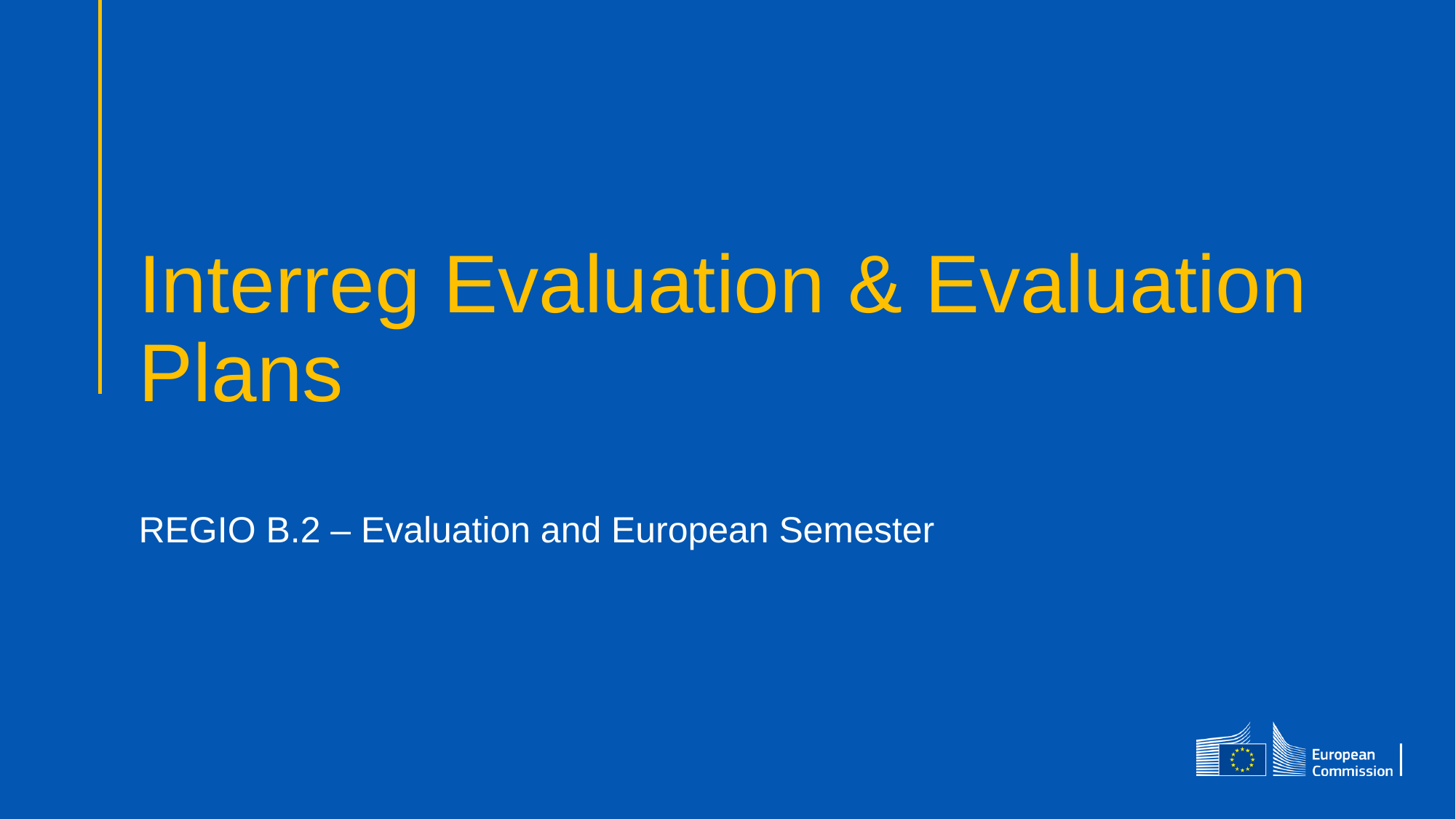

# Interreg Evaluation & Evaluation Plans

REGIO B.2 – Evaluation and European Semester